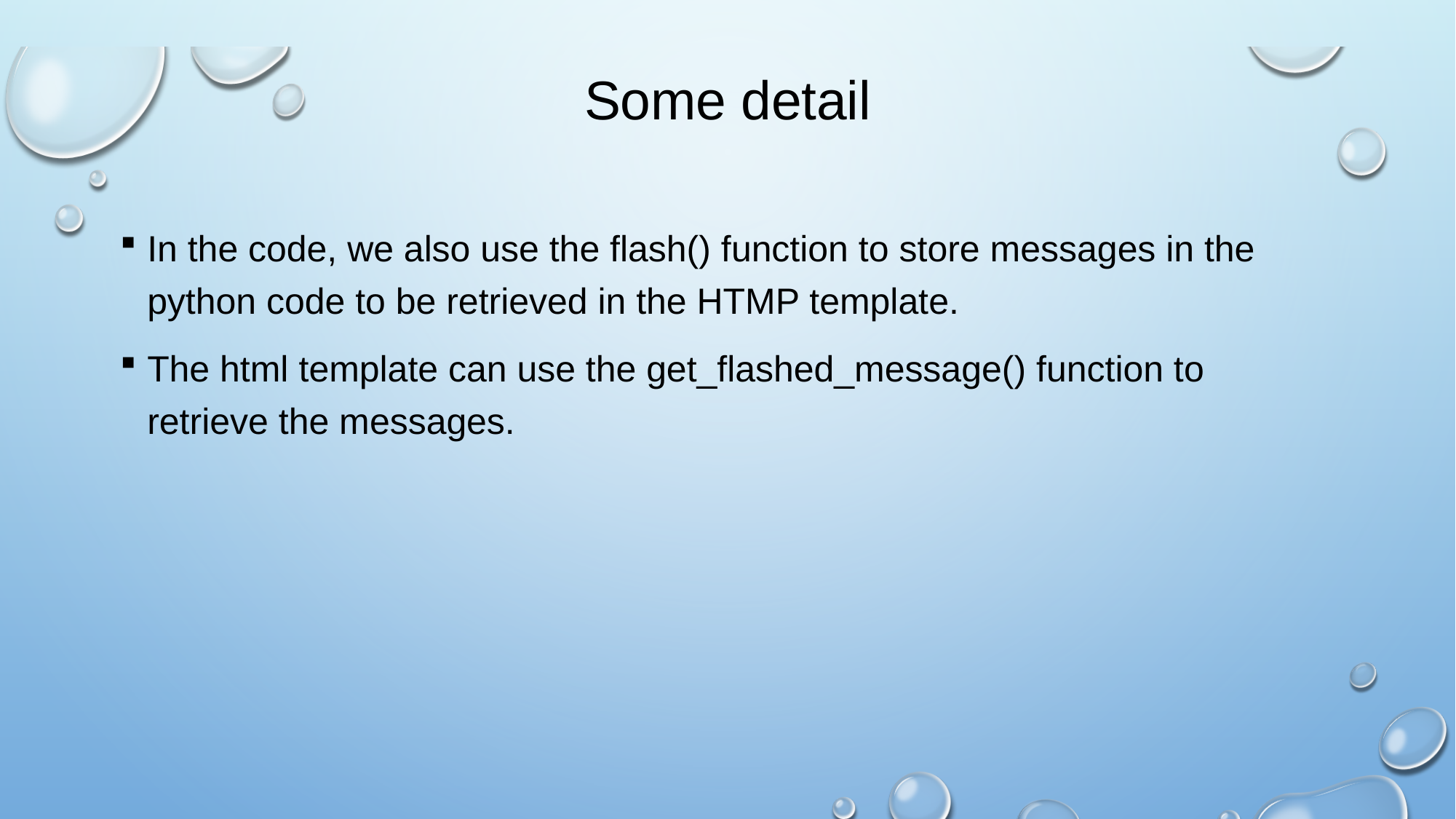

# Some detail

In the code, we also use the flash() function to store messages in the python code to be retrieved in the HTMP template.
The html template can use the get_flashed_message() function to retrieve the messages.